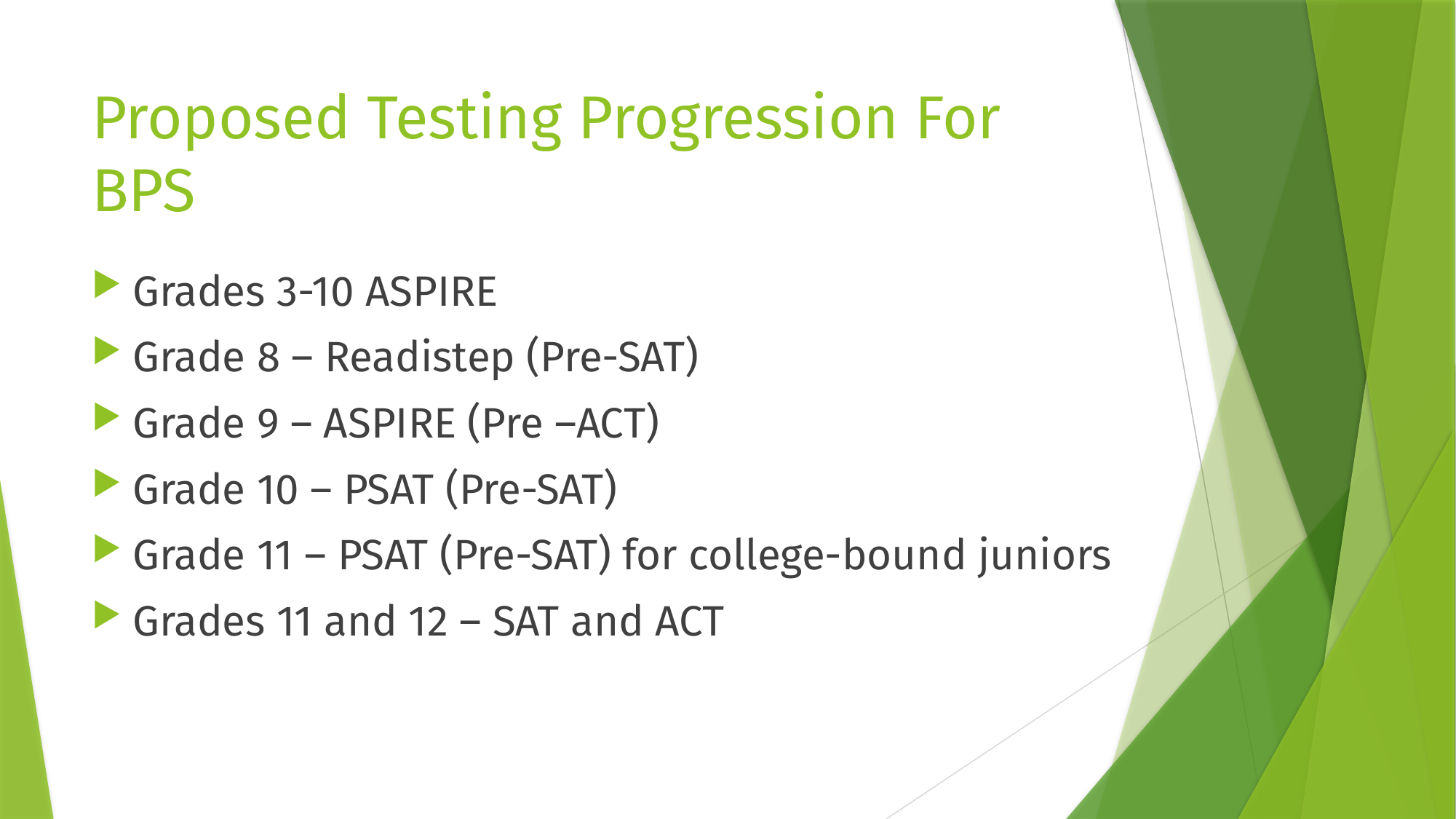

# Proposed Testing Progression For BPS
Grades 3-10 ASPIRE
Grade 8 – Readistep (Pre-SAT)
Grade 9 – ASPIRE (Pre –ACT)
Grade 10 – PSAT (Pre-SAT)
Grade 11 – PSAT (Pre-SAT) for college-bound juniors
Grades 11 and 12 – SAT and ACT